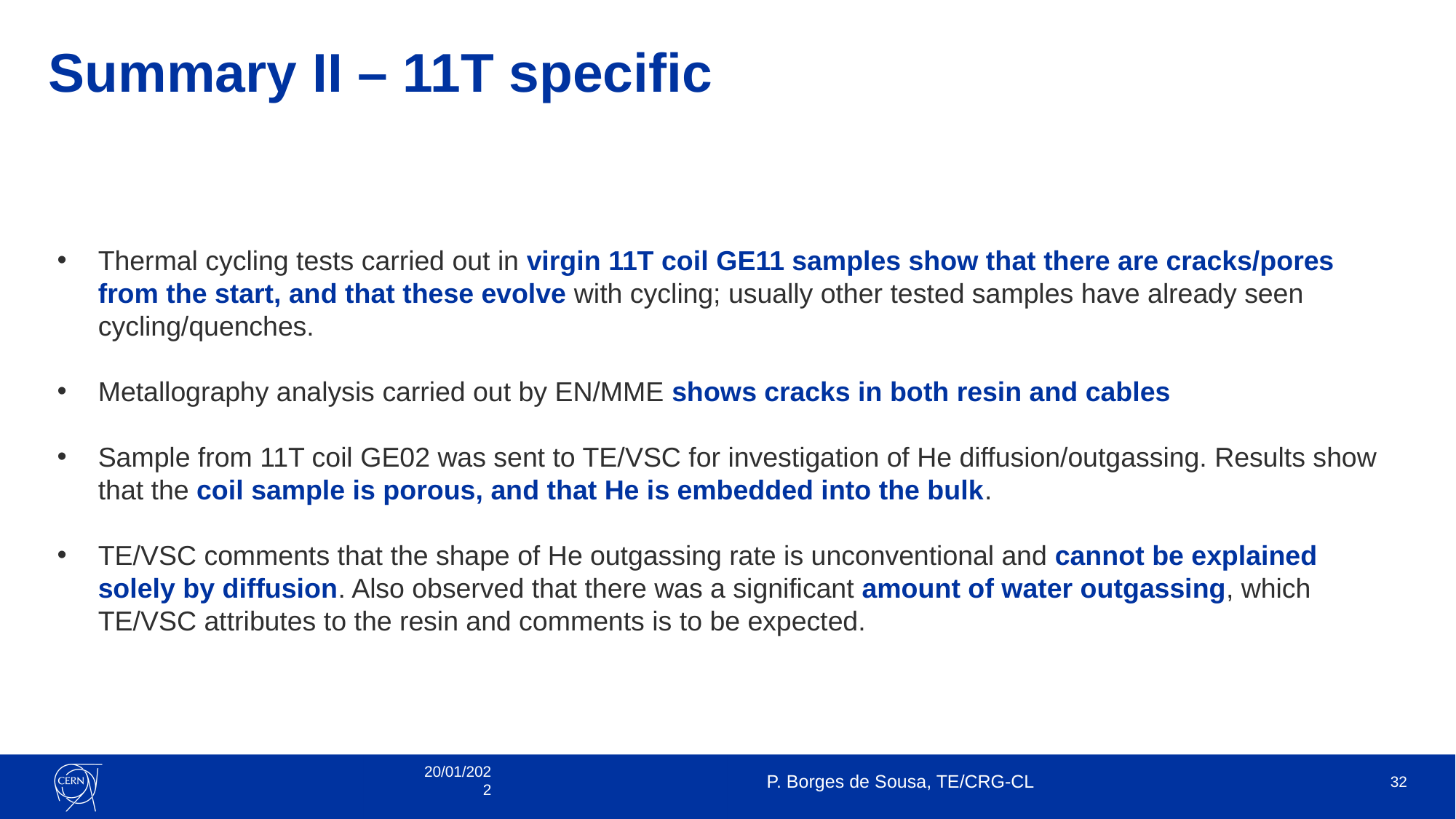

# Summary II – 11T specific
Thermal cycling tests carried out in virgin 11T coil GE11 samples show that there are cracks/pores from the start, and that these evolve with cycling; usually other tested samples have already seen cycling/quenches.

Metallography analysis carried out by EN/MME shows cracks in both resin and cables

Sample from 11T coil GE02 was sent to TE/VSC for investigation of He diffusion/outgassing. Results show that the coil sample is porous, and that He is embedded into the bulk.

TE/VSC comments that the shape of He outgassing rate is unconventional and cannot be explained solely by diffusion. Also observed that there was a significant amount of water outgassing, which TE/VSC attributes to the resin and comments is to be expected.

20/01/2022
P. Borges de Sousa, TE/CRG-CL
32